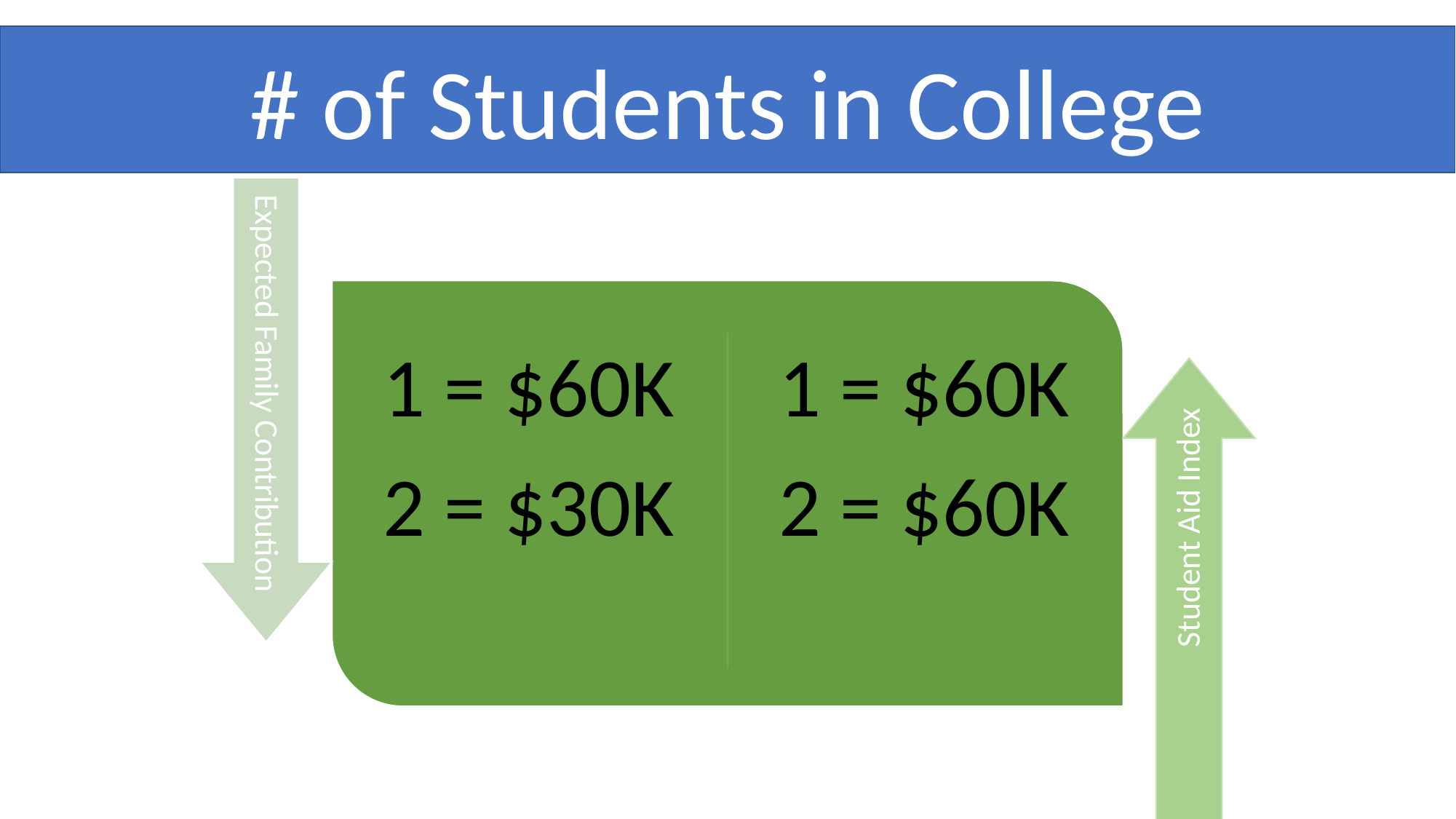

# of Students in College

1 = $60K
2 = $30K
1 = $60K
2 = $60K

Expected Family Contribution
Student Aid Index